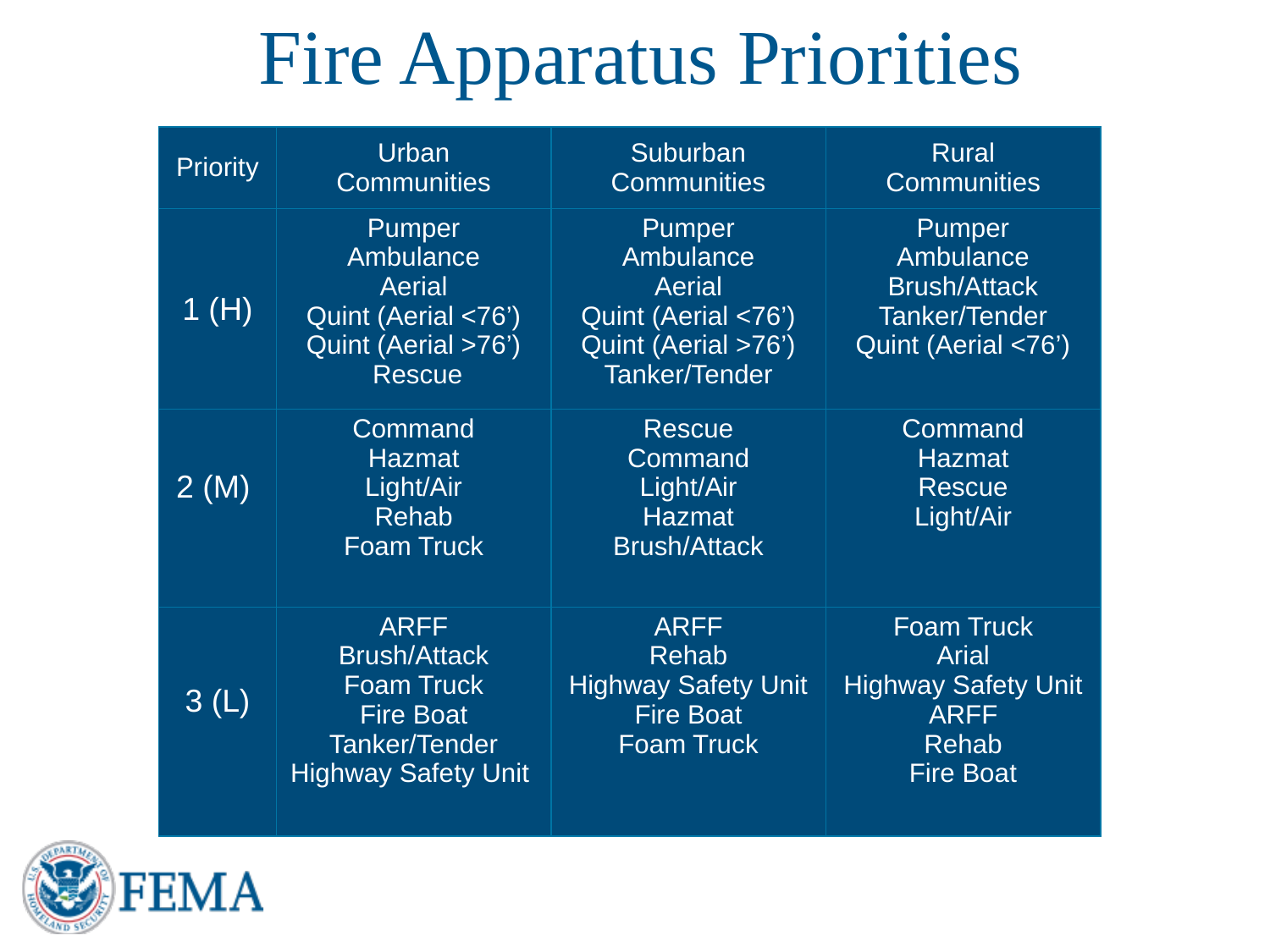

# Fire Apparatus Priorities
| Priority | Urban Communities | Suburban Communities | Rural Communities |
| --- | --- | --- | --- |
| 1 (H) | Pumper Ambulance Aerial Quint (Aerial <76’) Quint (Aerial >76’) Rescue | Pumper Ambulance Aerial Quint (Aerial <76’) Quint (Aerial >76’) Tanker/Tender | Pumper Ambulance Brush/Attack Tanker/Tender Quint (Aerial <76’) |
| 2 (M) | Command Hazmat Light/Air Rehab Foam Truck | Rescue Command Light/Air Hazmat Brush/Attack | Command Hazmat Rescue Light/Air |
| 3 (L) | ARFF Brush/Attack Foam Truck Fire Boat Tanker/Tender Highway Safety Unit | ARFF Rehab Highway Safety Unit Fire Boat Foam Truck | Foam Truck Arial Highway Safety Unit ARFF Rehab Fire Boat |